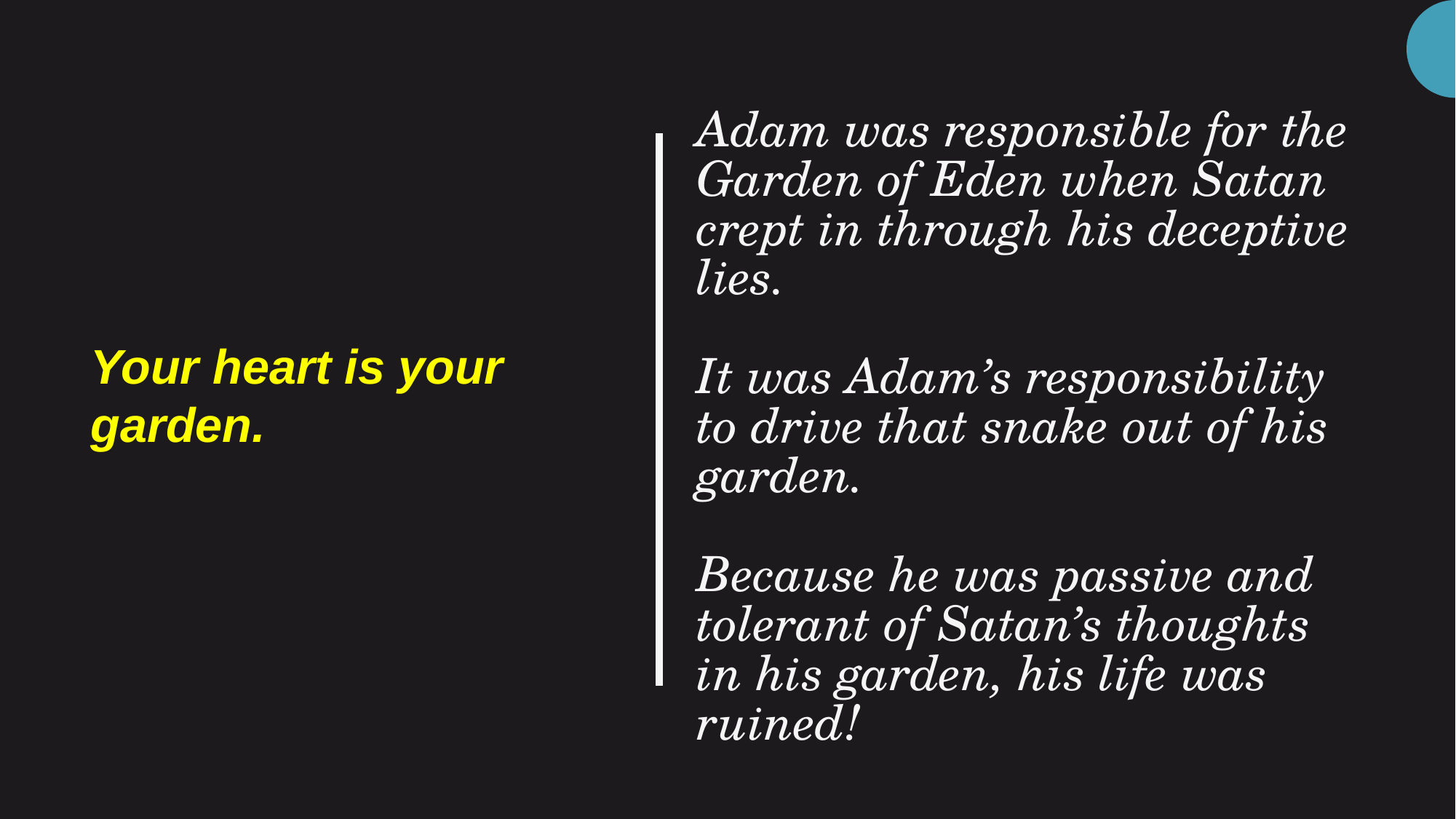

Your heart is your garden.
# Adam was responsible for the Garden of Eden when Satan crept in through his deceptive lies. It was Adam’s responsibility to drive that snake out of his garden. Because he was passive and tolerant of Satan’s thoughts in his garden, his life was ruined!